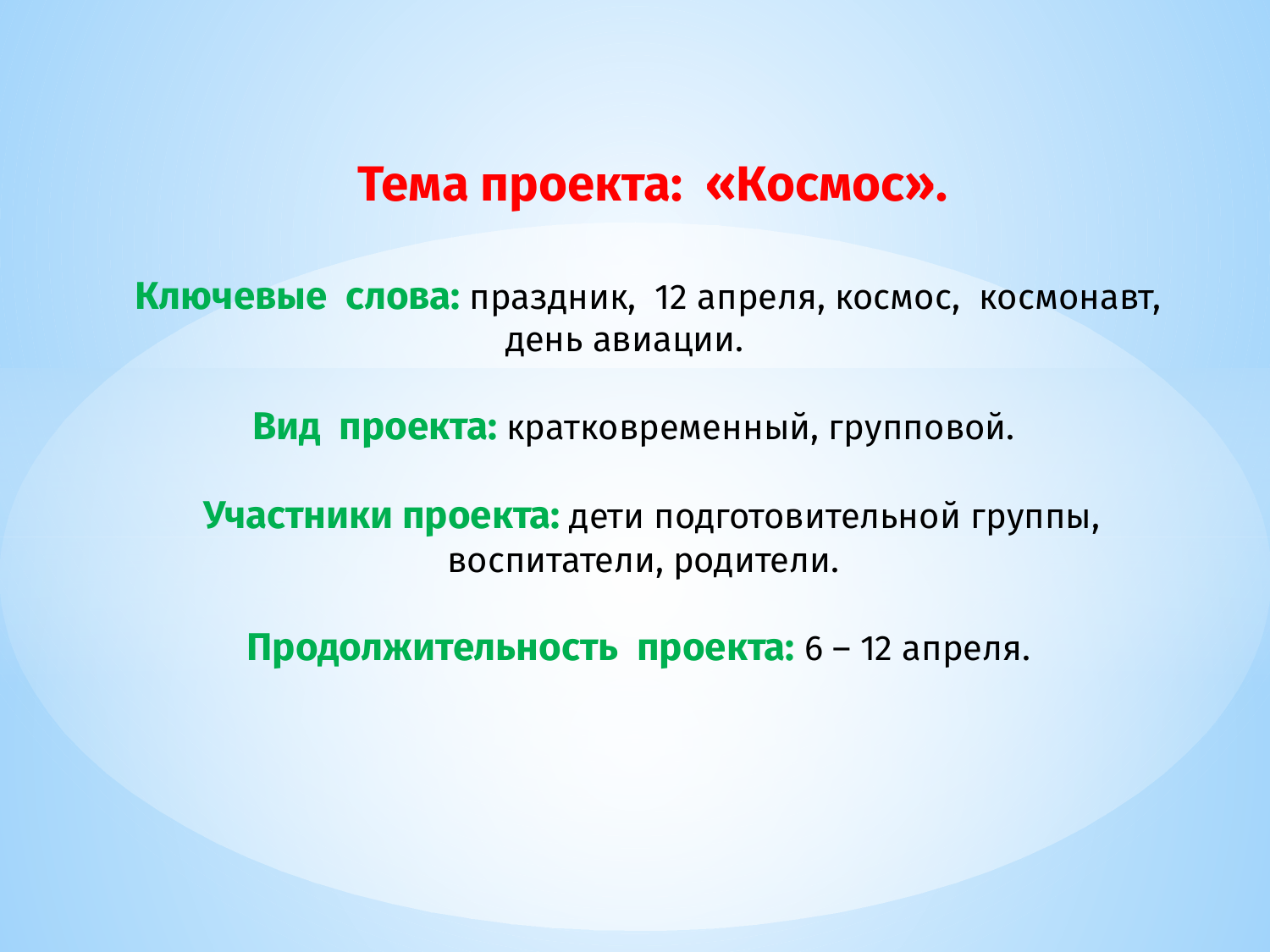

# Тема проекта:  «Космос». Ключевые  слова: праздник,  12 апреля, космос,  космонавт,  день авиации. Вид  проекта: кратковременный, групповой. Участники проекта: дети подготовительной группы,  воспитатели, родители. Продолжительность  проекта: 6 – 12 апреля.